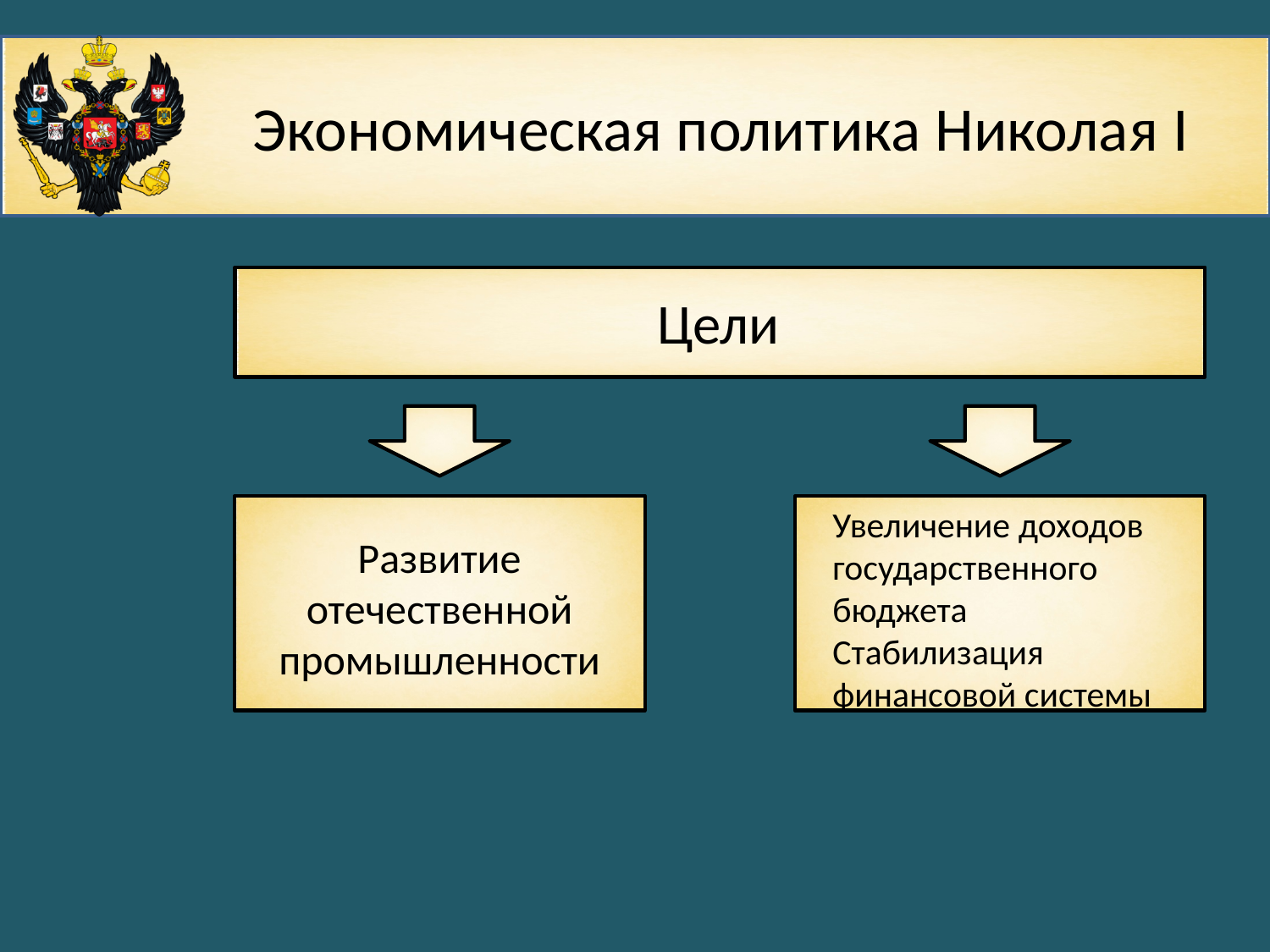

# Экономическая политика Николая I

Цели

Увеличение доходов государственного бюджета
Стабилизация финансовой системы
Развитие отечественной промышленности